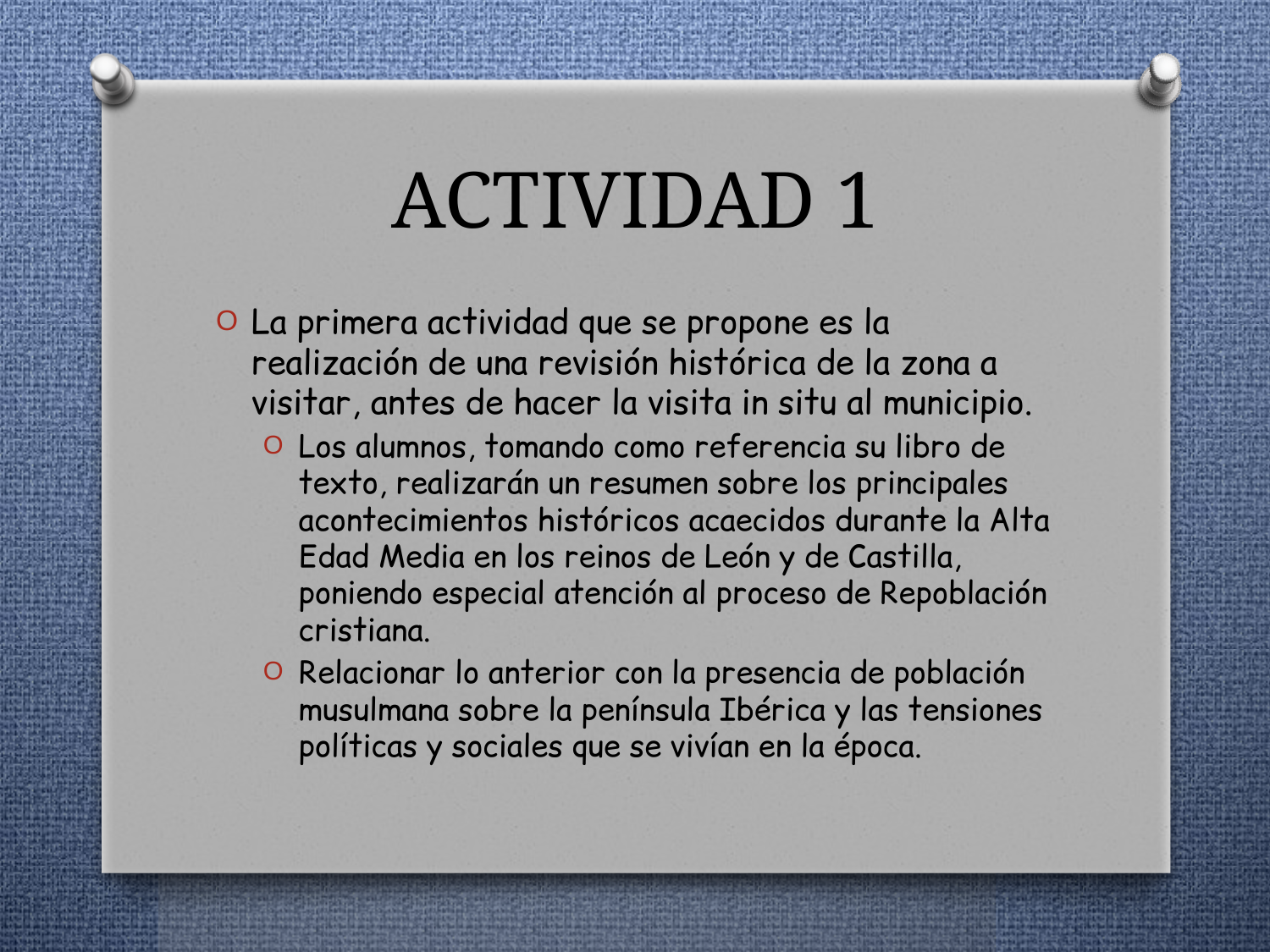

# ACTIVIDAD 1
La primera actividad que se propone es la realización de una revisión histórica de la zona a visitar, antes de hacer la visita in situ al municipio.
Los alumnos, tomando como referencia su libro de texto, realizarán un resumen sobre los principales acontecimientos históricos acaecidos durante la Alta Edad Media en los reinos de León y de Castilla, poniendo especial atención al proceso de Repoblación cristiana.
Relacionar lo anterior con la presencia de población musulmana sobre la península Ibérica y las tensiones políticas y sociales que se vivían en la época.